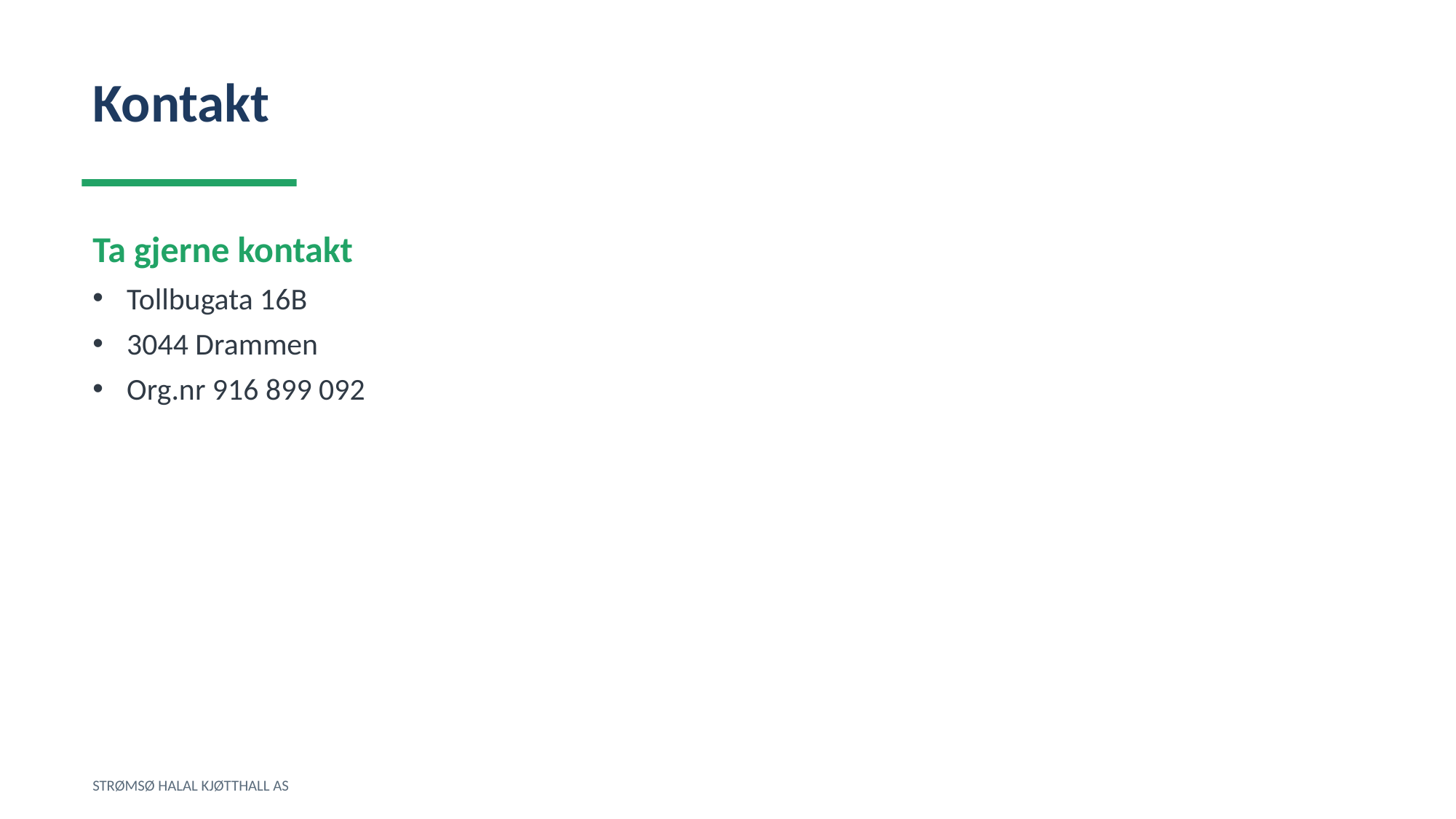

Kontakt

Ta gjerne kontakt
Tollbugata 16B
3044 Drammen
Org.nr 916 899 092
STRØMSØ HALAL KJØTTHALL AS